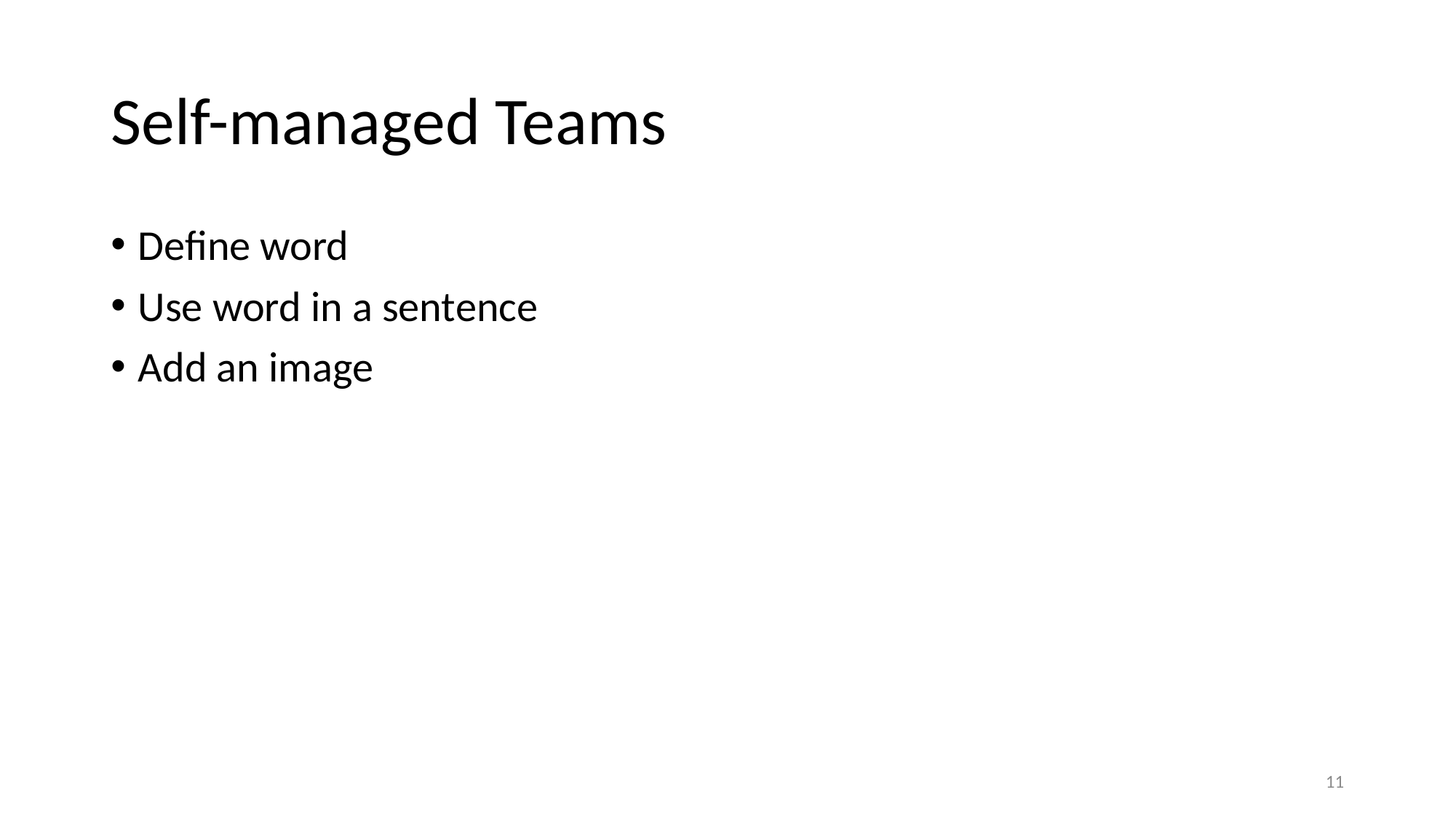

# Self-managed Teams
Define word
Use word in a sentence
Add an image

11